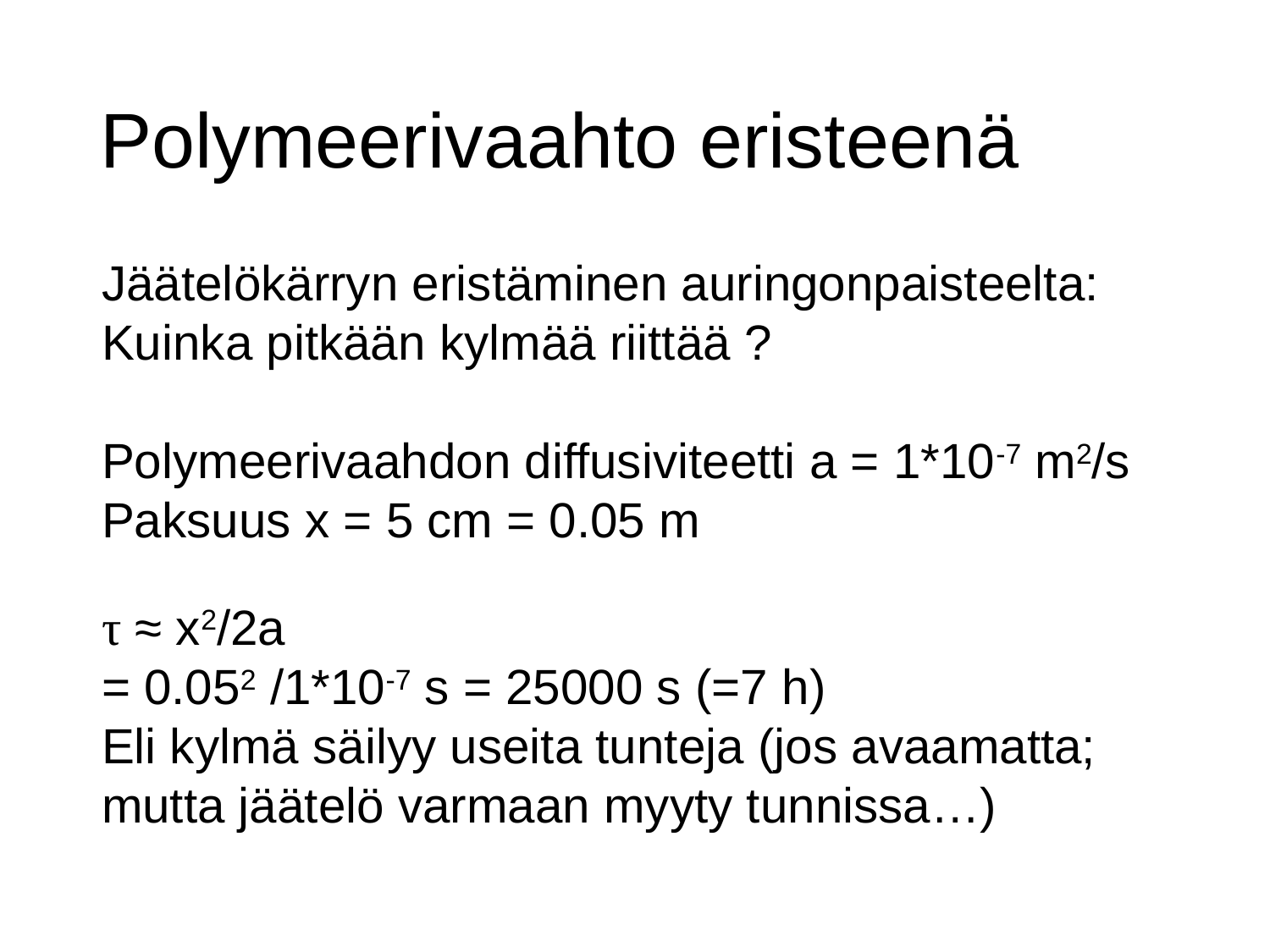

# Polymeerivaahto eristeenä
Jäätelökärryn eristäminen auringonpaisteelta:
Kuinka pitkään kylmää riittää ?

Polymeerivaahdon diffusiviteetti a = 1*10-7 m2/s
Paksuus x = 5 cm = 0.05 m
τ ≈ x2/2a
= 0.052 /1*10-7 s = 25000 s (=7 h)
Eli kylmä säilyy useita tunteja (jos avaamatta; mutta jäätelö varmaan myyty tunnissa…)